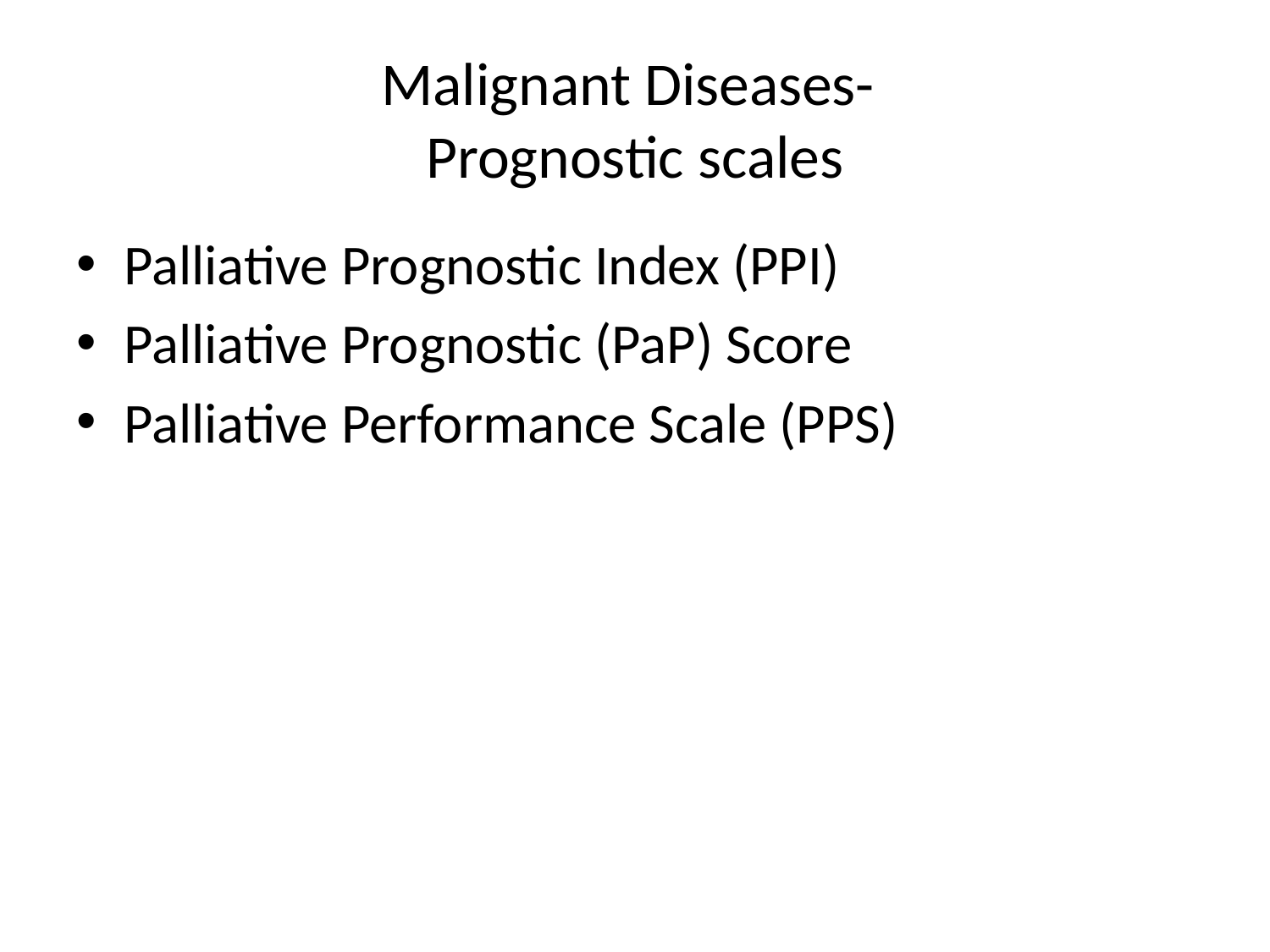

# Malignant Diseases- Prognostic scales
Palliative Prognostic Index (PPI)
Palliative Prognostic (PaP) Score
Palliative Performance Scale (PPS)